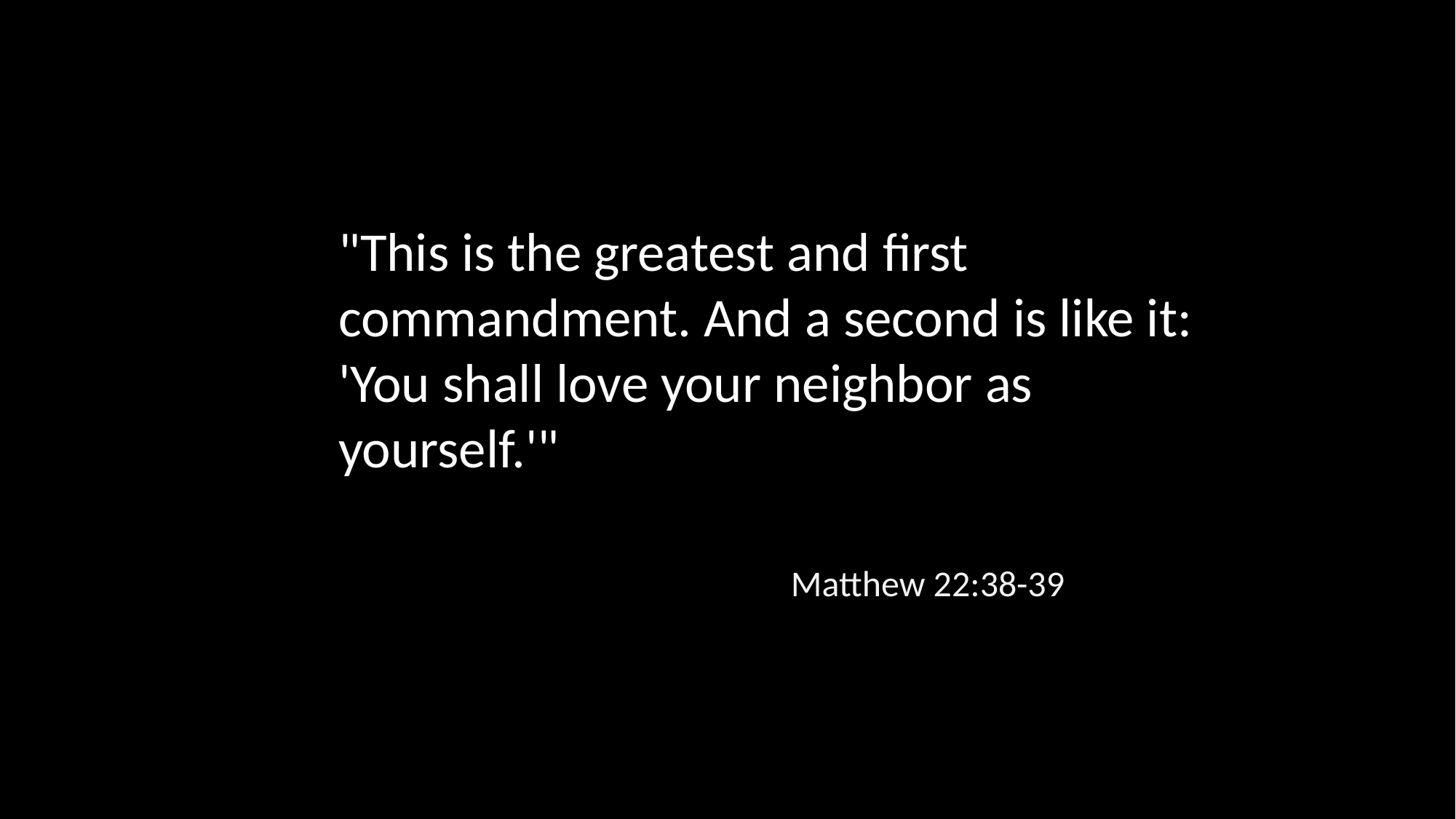

"This is the greatest and first commandment. And a second is like it: 'You shall love your neighbor as yourself.'"
Matthew 22:38-39